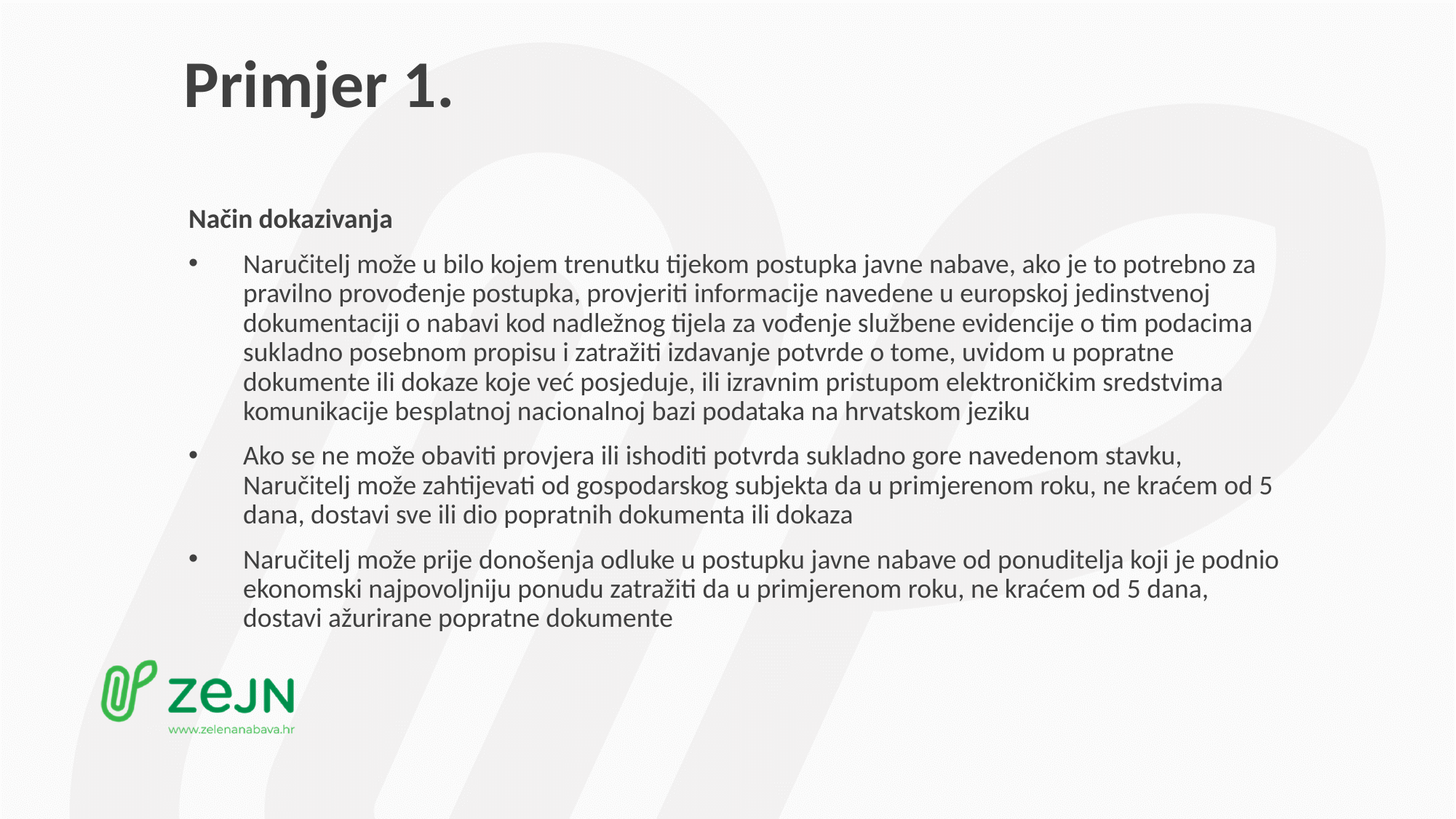

# Primjer 1.
Način dokazivanja
Naručitelj može u bilo kojem trenutku tijekom postupka javne nabave, ako je to potrebno za pravilno provođenje postupka, provjeriti informacije navedene u europskoj jedinstvenoj dokumentaciji o nabavi kod nadležnog tijela za vođenje službene evidencije o tim podacima sukladno posebnom propisu i zatražiti izdavanje potvrde o tome, uvidom u popratne dokumente ili dokaze koje već posjeduje, ili izravnim pristupom elektroničkim sredstvima komunikacije besplatnoj nacionalnoj bazi podataka na hrvatskom jeziku
Ako se ne može obaviti provjera ili ishoditi potvrda sukladno gore navedenom stavku, Naručitelj može zahtijevati od gospodarskog subjekta da u primjerenom roku, ne kraćem od 5 dana, dostavi sve ili dio popratnih dokumenta ili dokaza
Naručitelj može prije donošenja odluke u postupku javne nabave od ponuditelja koji je podnio ekonomski najpovoljniju ponudu zatražiti da u primjerenom roku, ne kraćem od 5 dana, dostavi ažurirane popratne dokumente